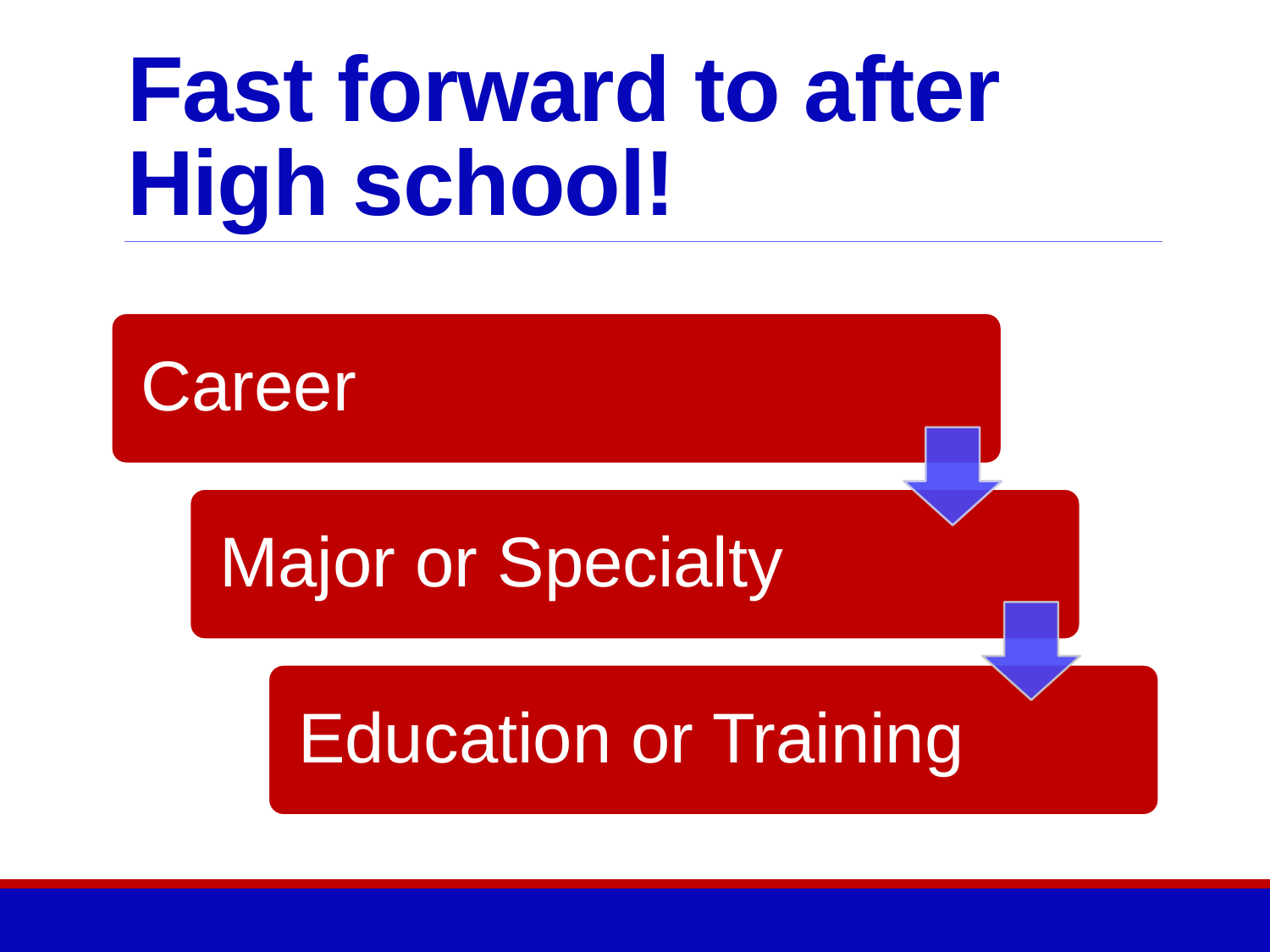

# Fast forward to after High school!
Career
Major or Specialty
Education or Training